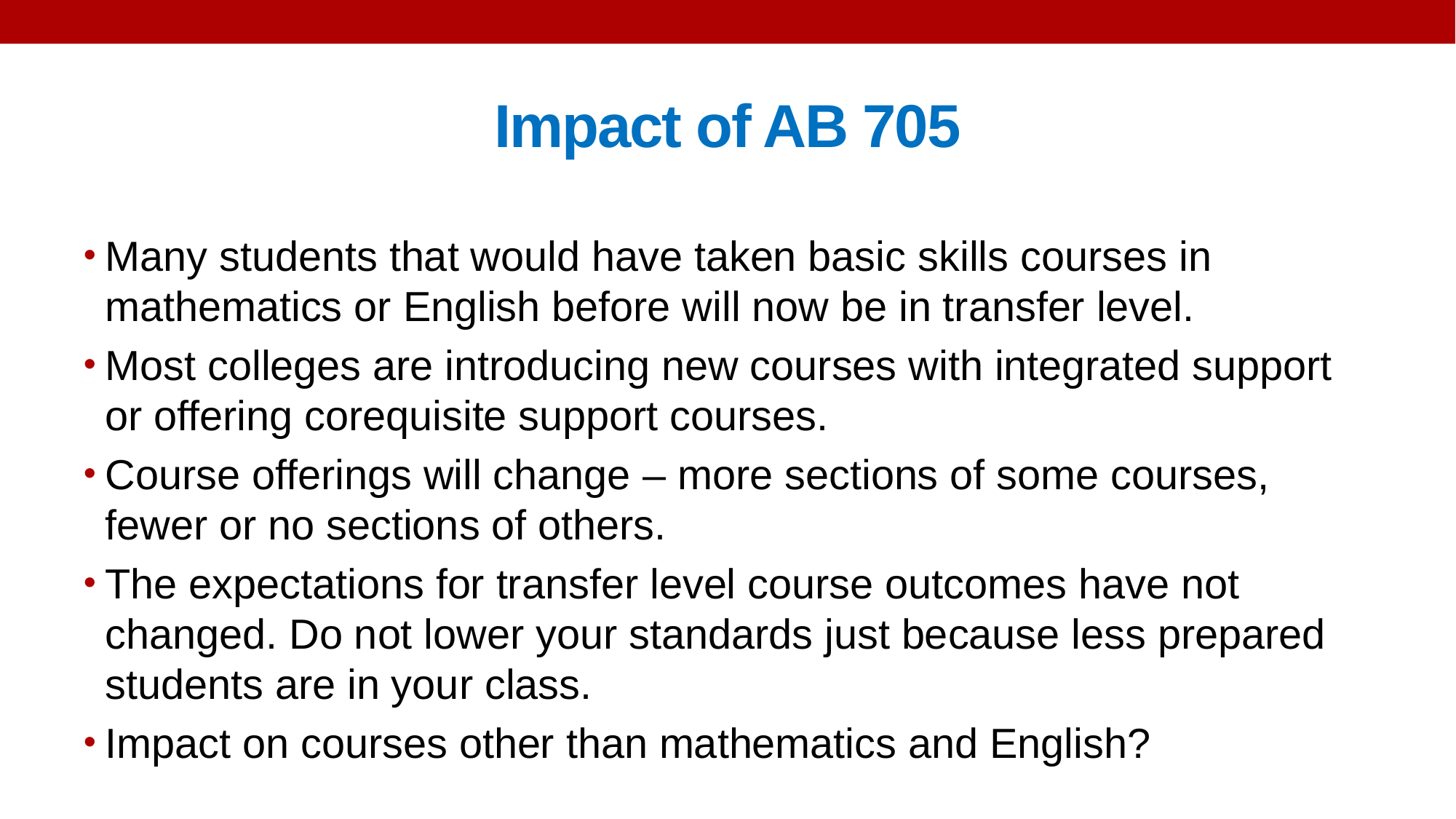

# Impact of AB 705
Many students that would have taken basic skills courses in mathematics or English before will now be in transfer level.
Most colleges are introducing new courses with integrated support or offering corequisite support courses.
Course offerings will change – more sections of some courses, fewer or no sections of others.
The expectations for transfer level course outcomes have not changed. Do not lower your standards just because less prepared students are in your class.
Impact on courses other than mathematics and English?